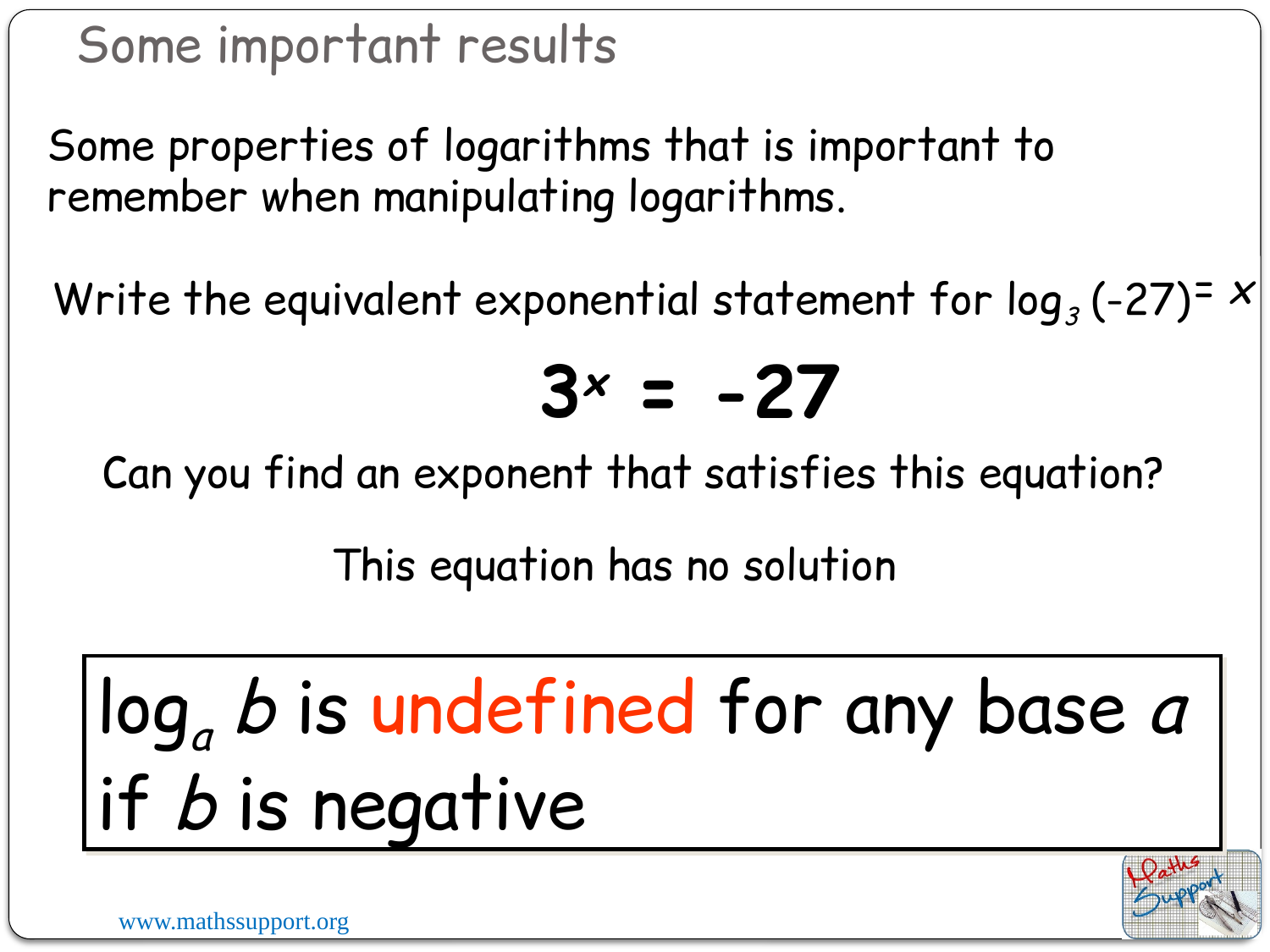

Some important results
Some properties of logarithms that is important to remember when manipulating logarithms.
= x
Write the equivalent exponential statement for log3 (-27)
3x = -27
Can you find an exponent that satisfies this equation?
This equation has no solution
loga b is undefined for any base a if b is negative